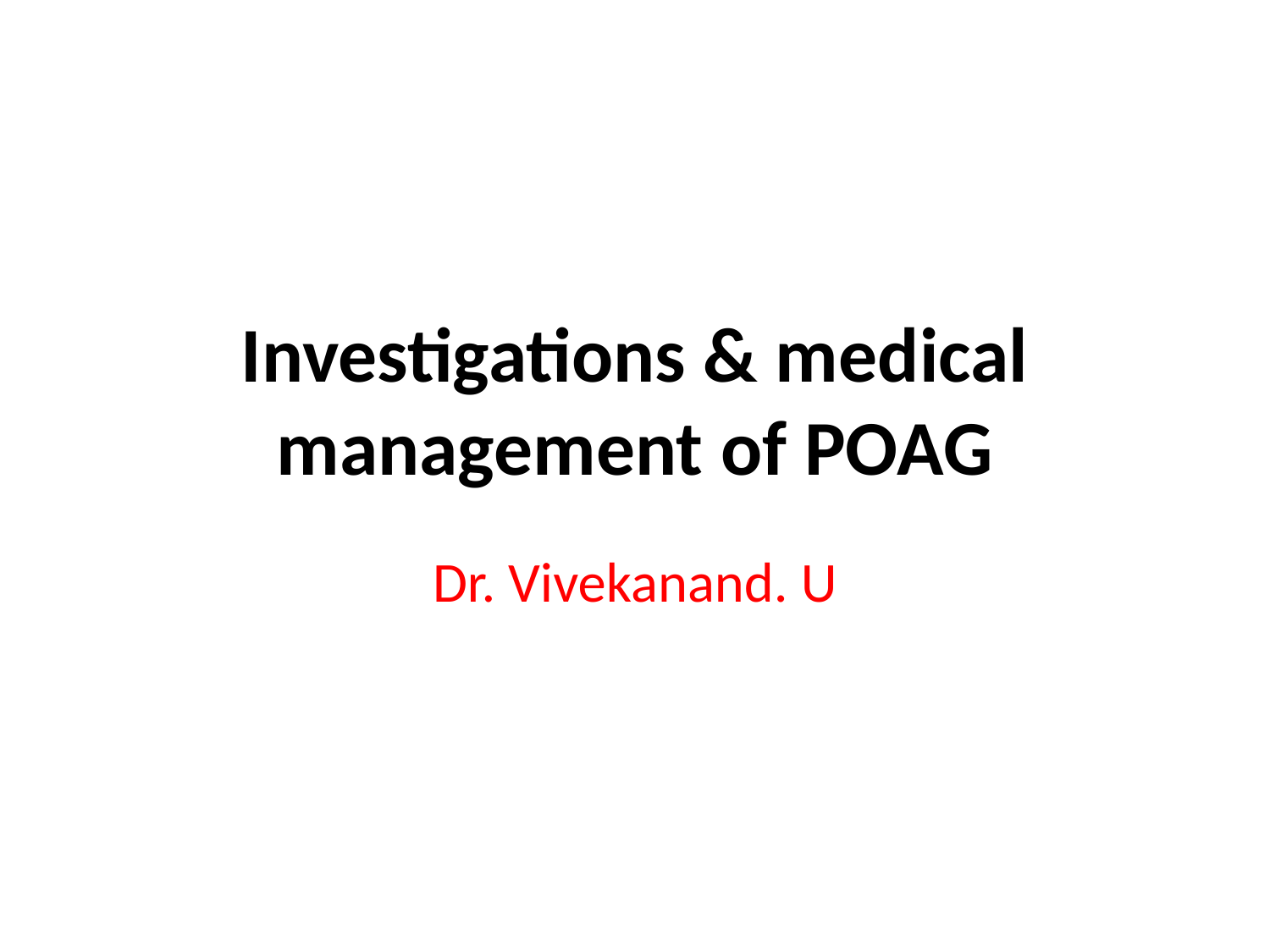

# Investigations & medical management of POAG
Dr. Vivekanand. U